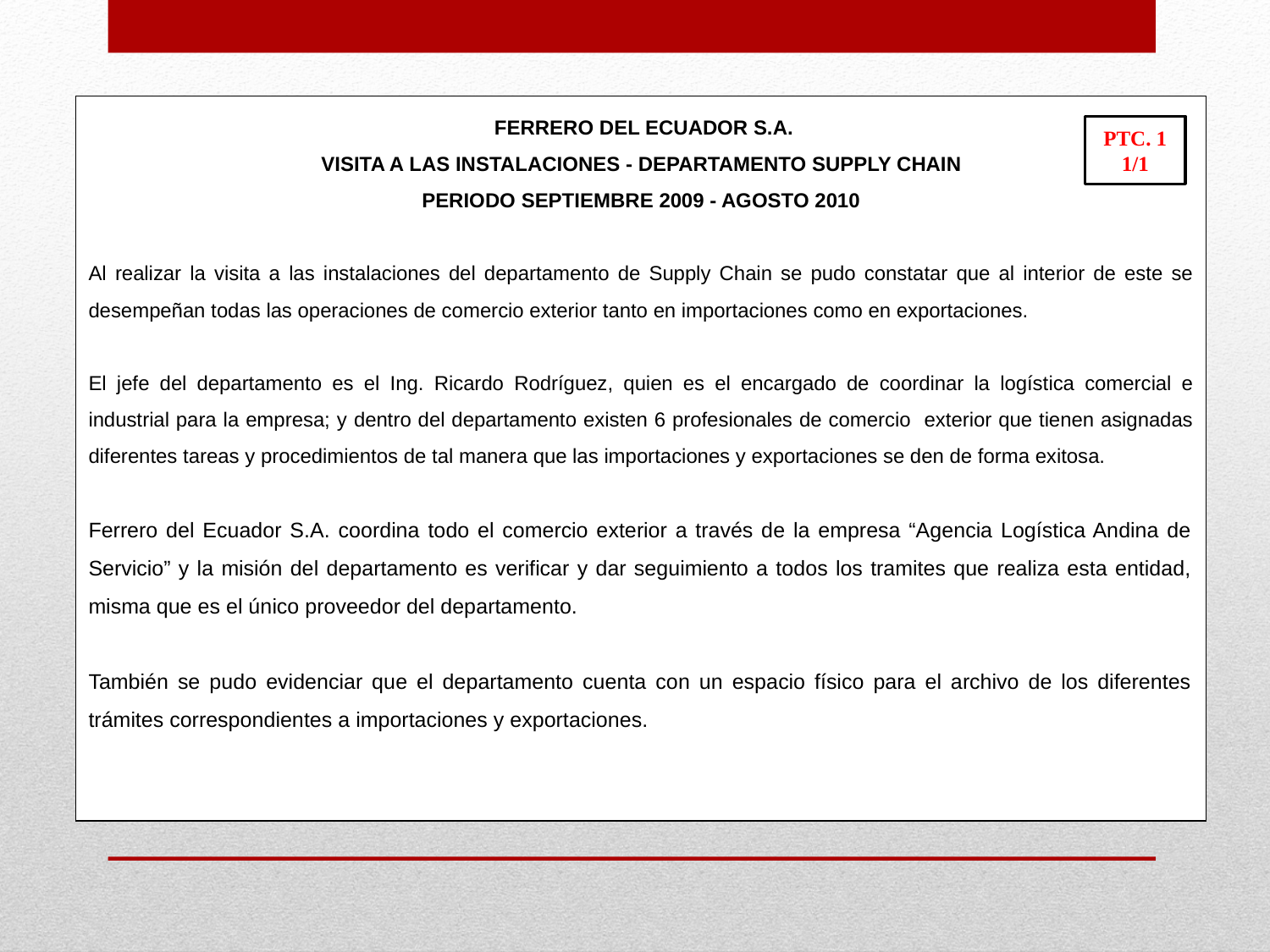

FERRERO DEL ECUADOR S.A.
VISITA A LAS INSTALACIONES - DEPARTAMENTO SUPPLY CHAIN
PERIODO SEPTIEMBRE 2009 - AGOSTO 2010

Al realizar la visita a las instalaciones del departamento de Supply Chain se pudo constatar que al interior de este se desempeñan todas las operaciones de comercio exterior tanto en importaciones como en exportaciones.

El jefe del departamento es el Ing. Ricardo Rodríguez, quien es el encargado de coordinar la logística comercial e industrial para la empresa; y dentro del departamento existen 6 profesionales de comercio  exterior que tienen asignadas diferentes tareas y procedimientos de tal manera que las importaciones y exportaciones se den de forma exitosa.

Ferrero del Ecuador S.A. coordina todo el comercio exterior a través de la empresa “Agencia Logística Andina de Servicio” y la misión del departamento es verificar y dar seguimiento a todos los tramites que realiza esta entidad, misma que es el único proveedor del departamento.

También se pudo evidenciar que el departamento cuenta con un espacio físico para el archivo de los diferentes trámites correspondientes a importaciones y exportaciones.
PTC. 1
1/1